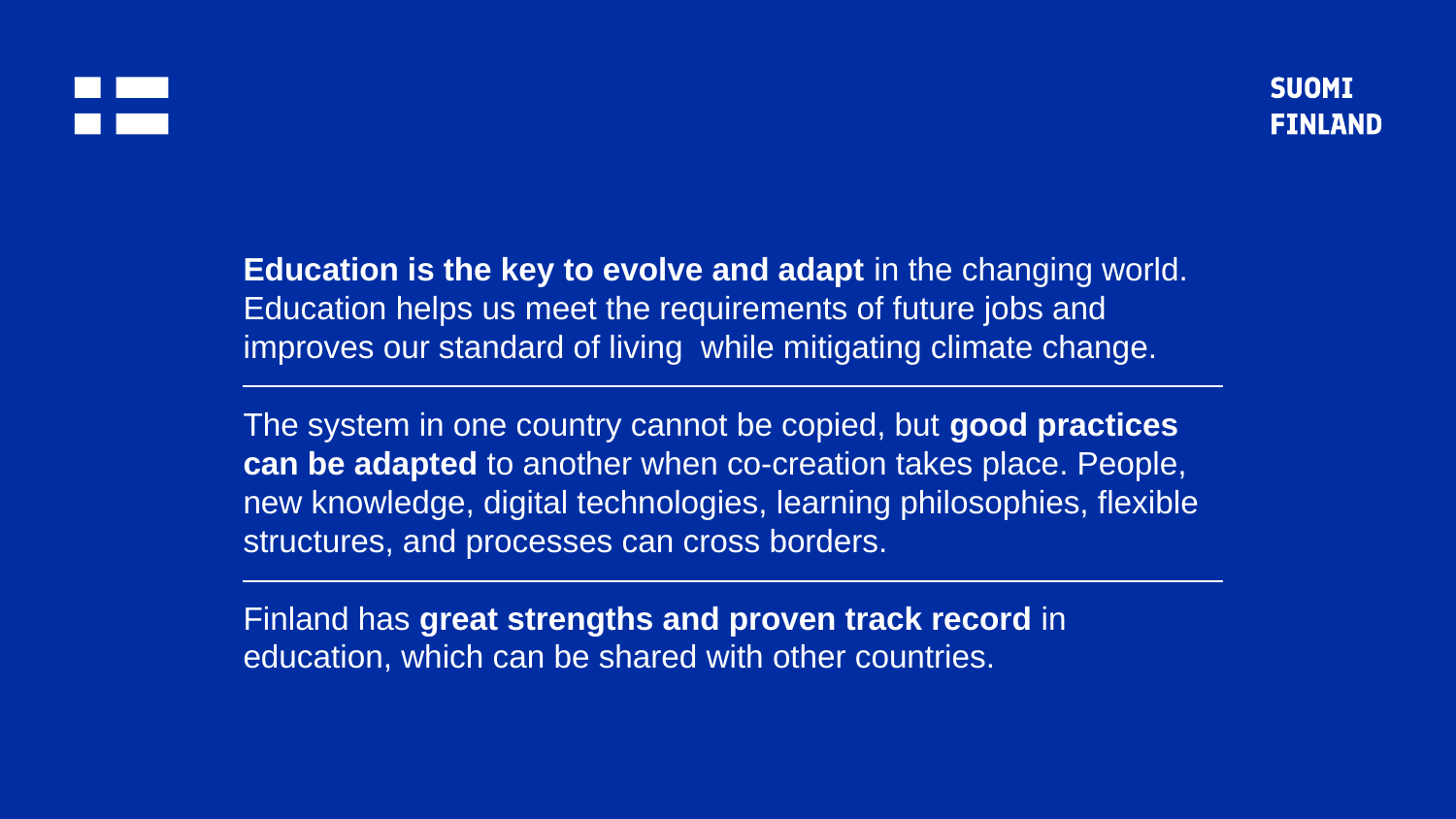

Education is the key to evolve and adapt in the changing world. Education helps us meet the requirements of future jobs and improves our standard of living  while mitigating climate change.

The system in one country cannot be copied, but good practices can be adapted to another when co-creation takes place. People, new knowledge, digital technologies, learning philosophies, flexible structures, and processes can cross borders.

Finland has great strengths and proven track record in education, which can be shared with other countries.